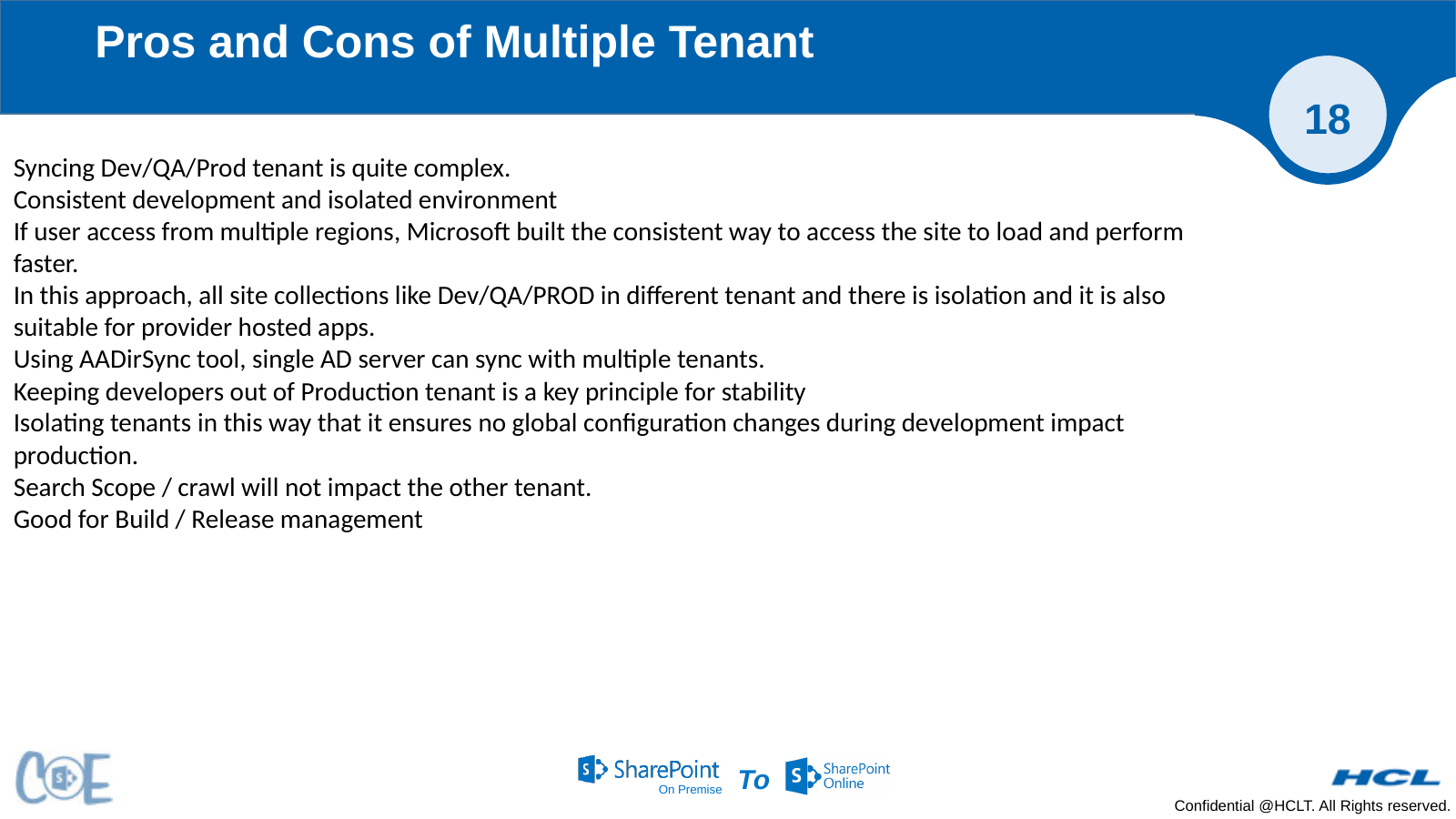

Pros and Cons of Multiple Tenant
Syncing Dev/QA/Prod tenant is quite complex.
Consistent development and isolated environment
If user access from multiple regions, Microsoft built the consistent way to access the site to load and perform faster.
In this approach, all site collections like Dev/QA/PROD in different tenant and there is isolation and it is also suitable for provider hosted apps.
Using AADirSync tool, single AD server can sync with multiple tenants.
Keeping developers out of Production tenant is a key principle for stability
Isolating tenants in this way that it ensures no global configuration changes during development impact production.
Search Scope / crawl will not impact the other tenant.
Good for Build / Release management